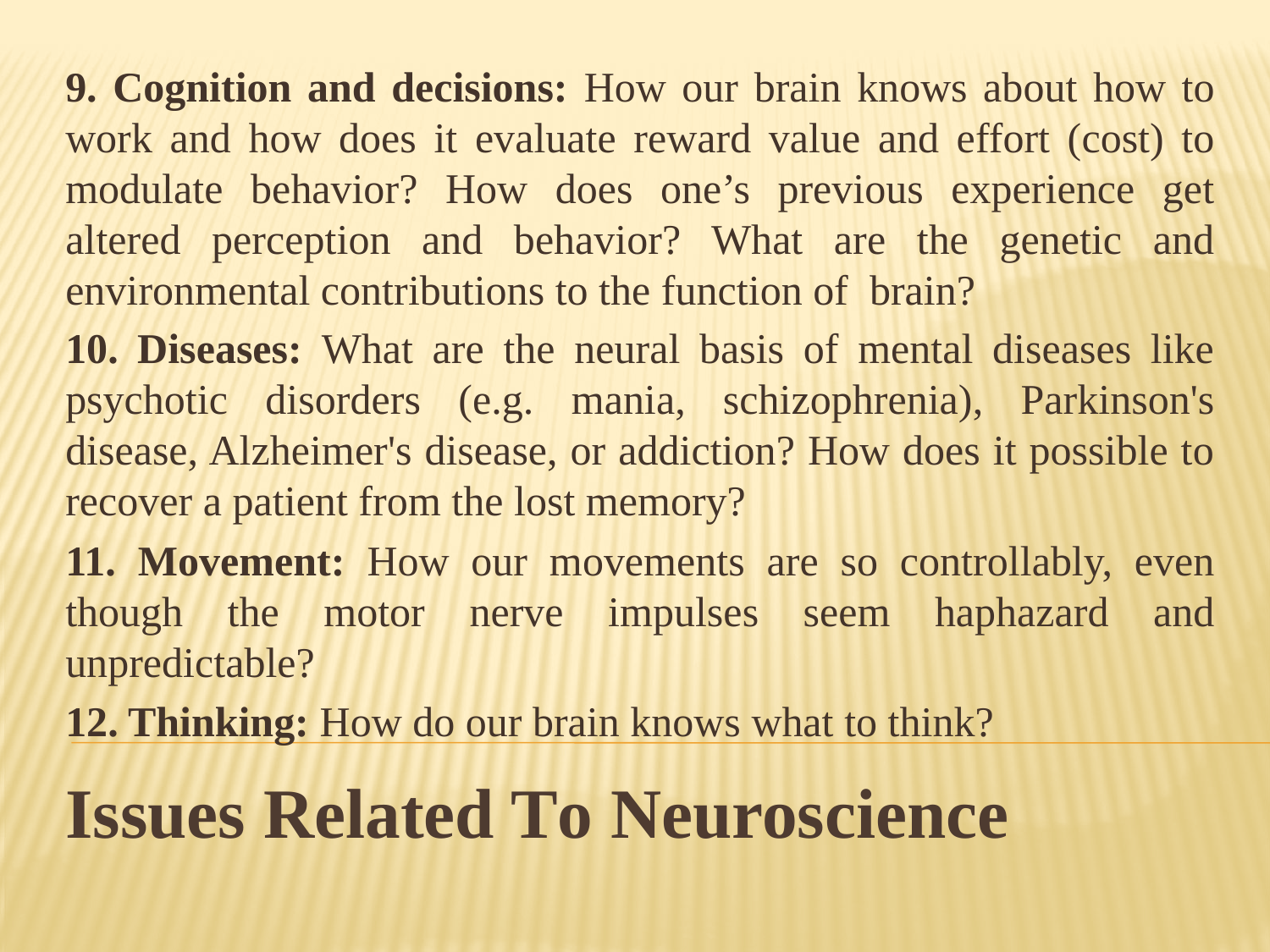

9. Cognition and decisions: How our brain knows about how to work and how does it evaluate reward value and effort (cost) to modulate behavior? How does one’s previous experience get altered perception and behavior? What are the genetic and environmental contributions to the function of  brain?
10. Diseases: What are the neural basis of mental diseases like psychotic disorders (e.g. mania, schizophrenia), Parkinson's disease, Alzheimer's disease, or addiction? How does it possible to recover a patient from the lost memory?
11. Movement: How our movements are so controllably, even though the motor nerve impulses seem haphazard and unpredictable?
12. Thinking: How do our brain knows what to think?
# Issues related to neuroscience